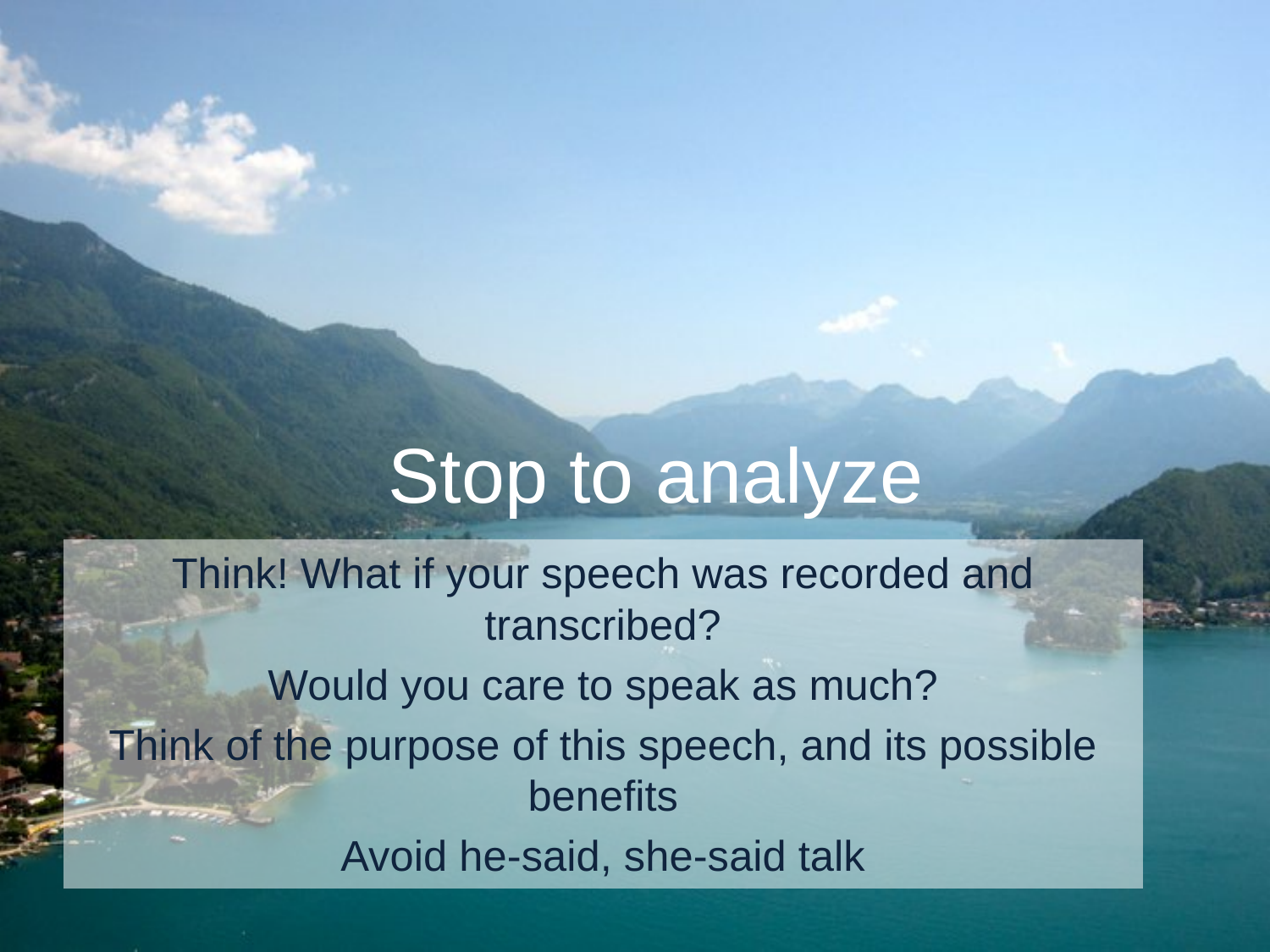

# Stop to analyze
Think! What if your speech was recorded and transcribed?
Would you care to speak as much?
Think of the purpose of this speech, and its possible benefits
Avoid he-said, she-said talk